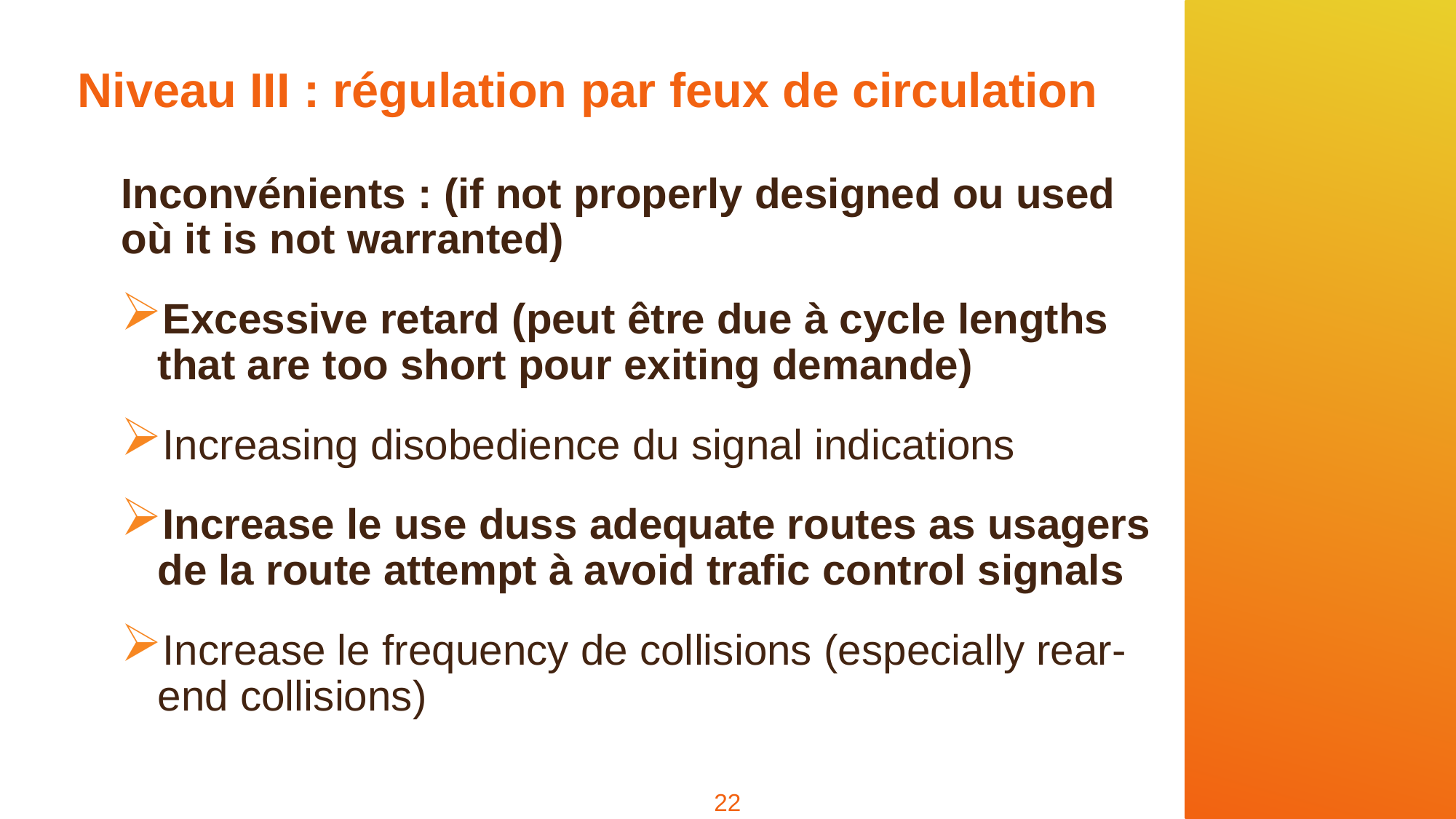

# Niveau III : régulation par feux de circulation
Inconvénients : (if not properly designed ou used où it is not warranted)
Excessive retard (peut être due à cycle lengths that are too short pour exiting demande)
Increasing disobedience du signal indications
Increase le use duss adequate routes as usagers de la route attempt à avoid trafic control signals
Increase le frequency de collisions (especially rear-end collisions)